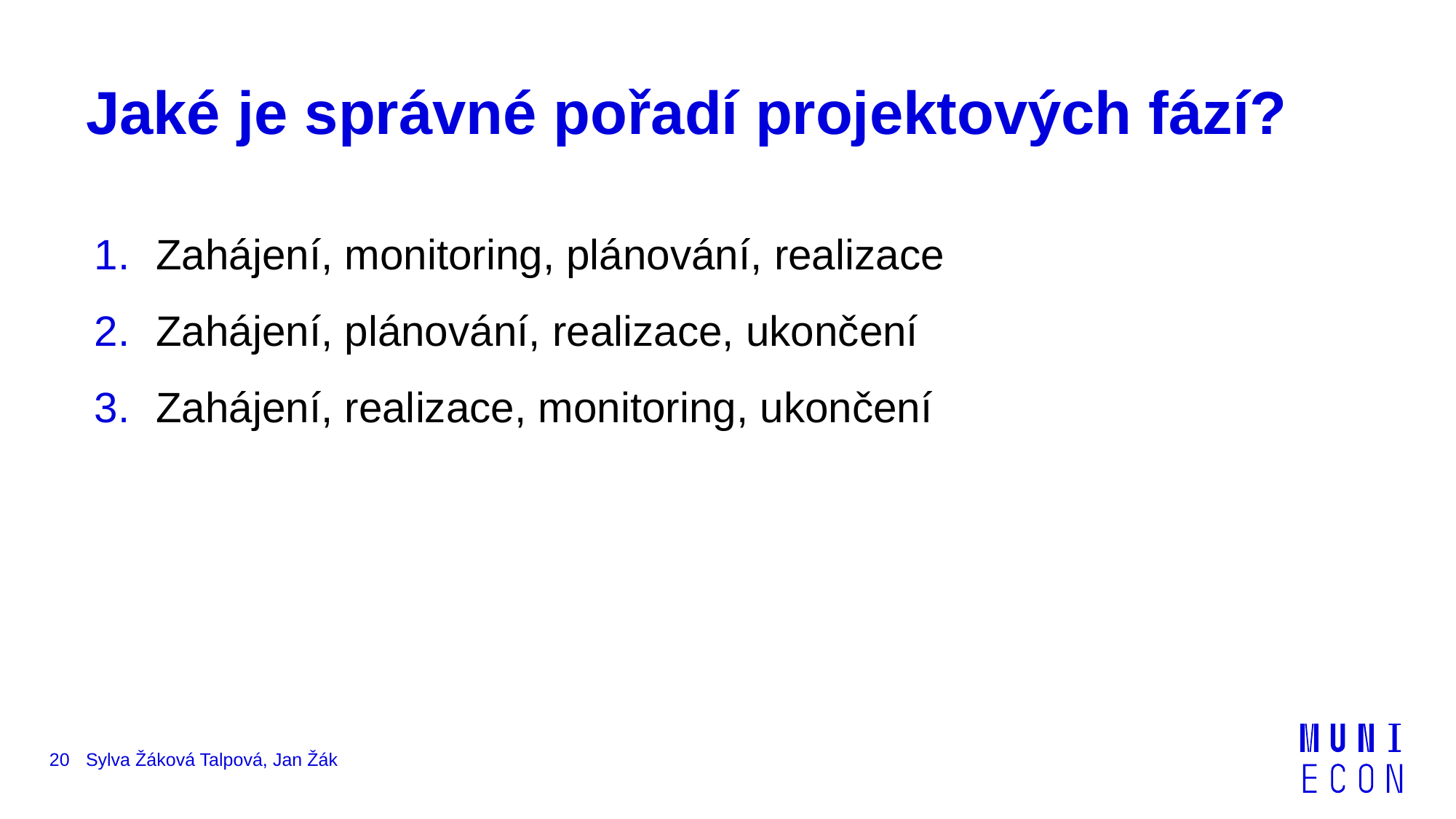

# Jaké je správné pořadí projektových fází?
Zahájení, monitoring, plánování, realizace
Zahájení, plánování, realizace, ukončení
Zahájení, realizace, monitoring, ukončení

20
Sylva Žáková Talpová, Jan Žák